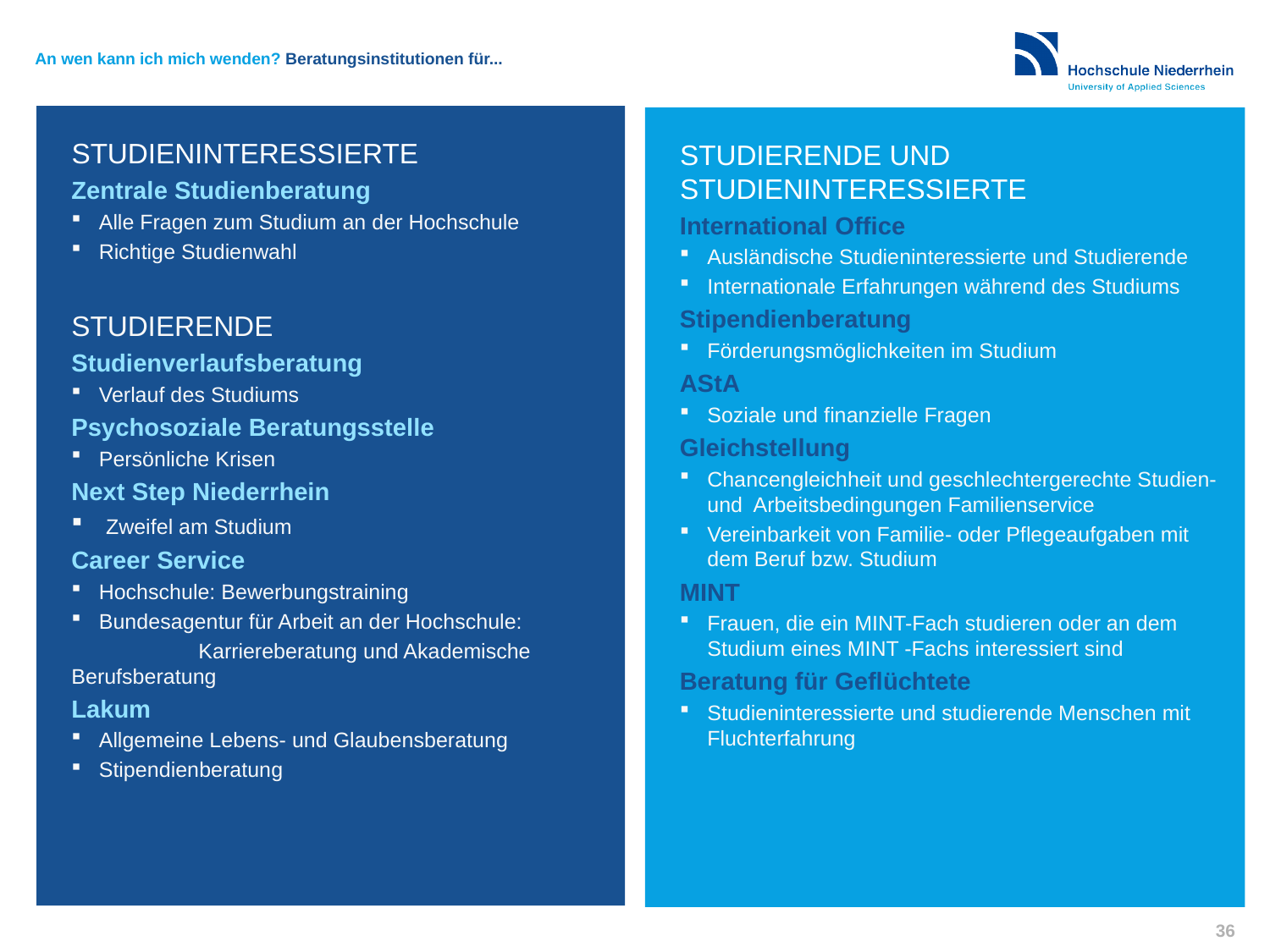

# An wen kann ich mich wenden? Beratungsinstitutionen für...
STUDIENINTERESSIERTE
Zentrale Studienberatung
Alle Fragen zum Studium an der Hochschule
Richtige Studienwahl

STUDIERENDE
Studienverlaufsberatung
Verlauf des Studiums
Psychosoziale Beratungsstelle
Persönliche Krisen
Next Step Niederrhein
 Zweifel am Studium
Career Service
Hochschule: Bewerbungstraining
Bundesagentur für Arbeit an der Hochschule:
	Karriereberatung und Akademische 	Berufsberatung
Lakum
Allgemeine Lebens- und Glaubensberatung
Stipendienberatung

STUDIERENDE UND STUDIENINTERESSIERTE
International Office
Ausländische Studieninteressierte und Studierende
Internationale Erfahrungen während des Studiums
Stipendienberatung
Förderungsmöglichkeiten im Studium
AStA
Soziale und finanzielle Fragen
Gleichstellung
Chancengleichheit und geschlechtergerechte Studien- und  Arbeitsbedingungen Familienservice
Vereinbarkeit von Familie- oder Pflegeaufgaben mit dem Beruf bzw. Studium
MINT
Frauen, die ein MINT-Fach studieren oder an dem Studium eines MINT -Fachs interessiert sind
Beratung für Geflüchtete
Studieninteressierte und studierende Menschen mit Fluchterfahrung

36